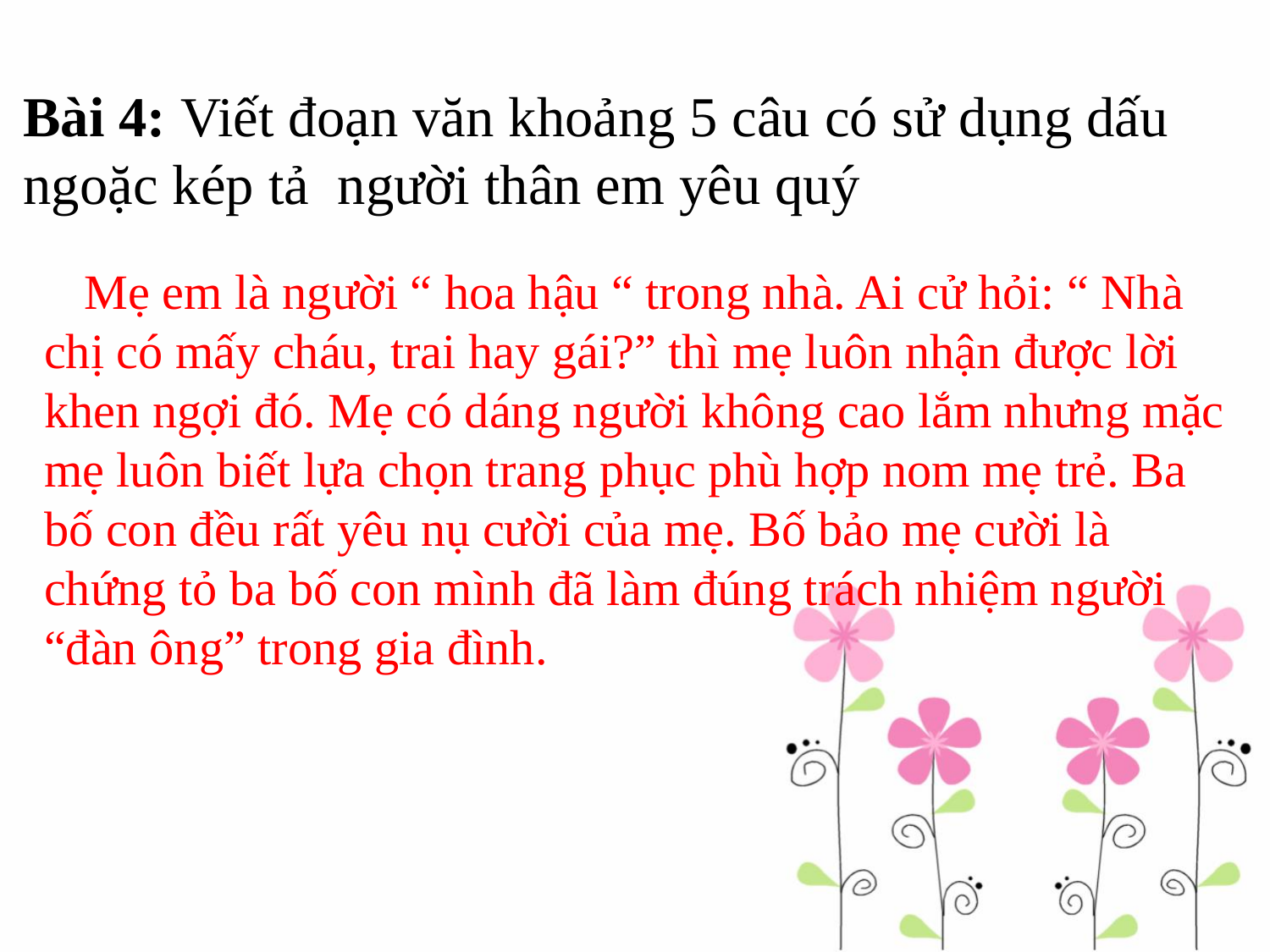

Bài 4: Viết đoạn văn khoảng 5 câu có sử dụng dấu ngoặc kép tả  người thân em yêu quý
     Mẹ em là người “ hoa hậu “ trong nhà. Ai cử hỏi: “ Nhà chị có mấy cháu, trai hay gái?” thì mẹ luôn nhận được lời khen ngợi đó. Mẹ có dáng người không cao lắm nhưng mặc mẹ luôn biết lựa chọn trang phục phù hợp nom mẹ trẻ. Ba bố con đều rất yêu nụ cười của mẹ. Bố bảo mẹ cười là chứng tỏ ba bố con mình đã làm đúng trách nhiệm người “đàn ông” trong gia đình.